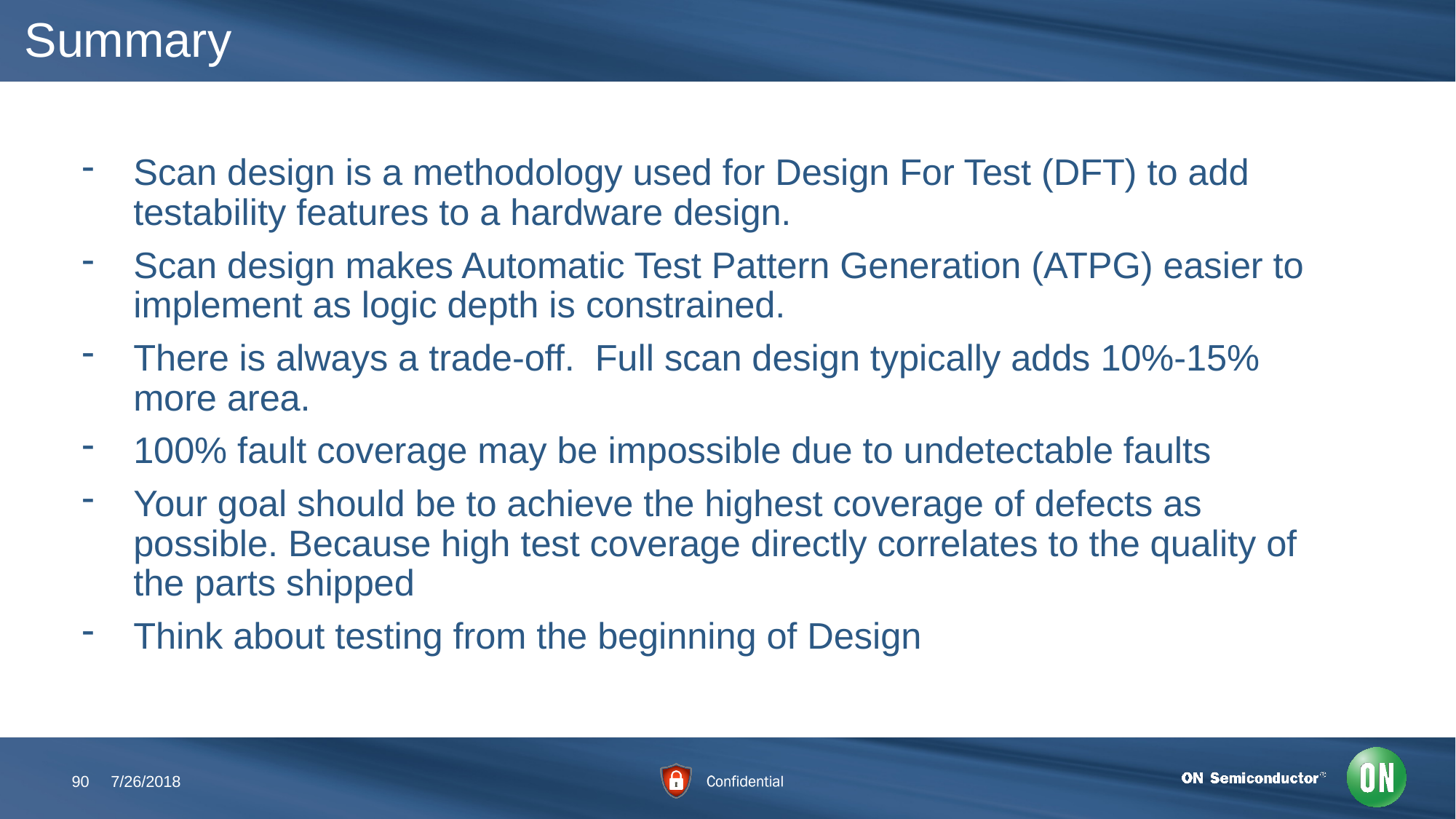

# Summary
Scan design is a methodology used for Design For Test (DFT) to add testability features to a hardware design.
Scan design makes Automatic Test Pattern Generation (ATPG) easier to implement as logic depth is constrained.
There is always a trade-off.  Full scan design typically adds 10%-15% more area.
100% fault coverage may be impossible due to undetectable faults
Your goal should be to achieve the highest coverage of defects as possible. Because high test coverage directly correlates to the quality of the parts shipped
Think about testing from the beginning of Design

90
7/26/2018